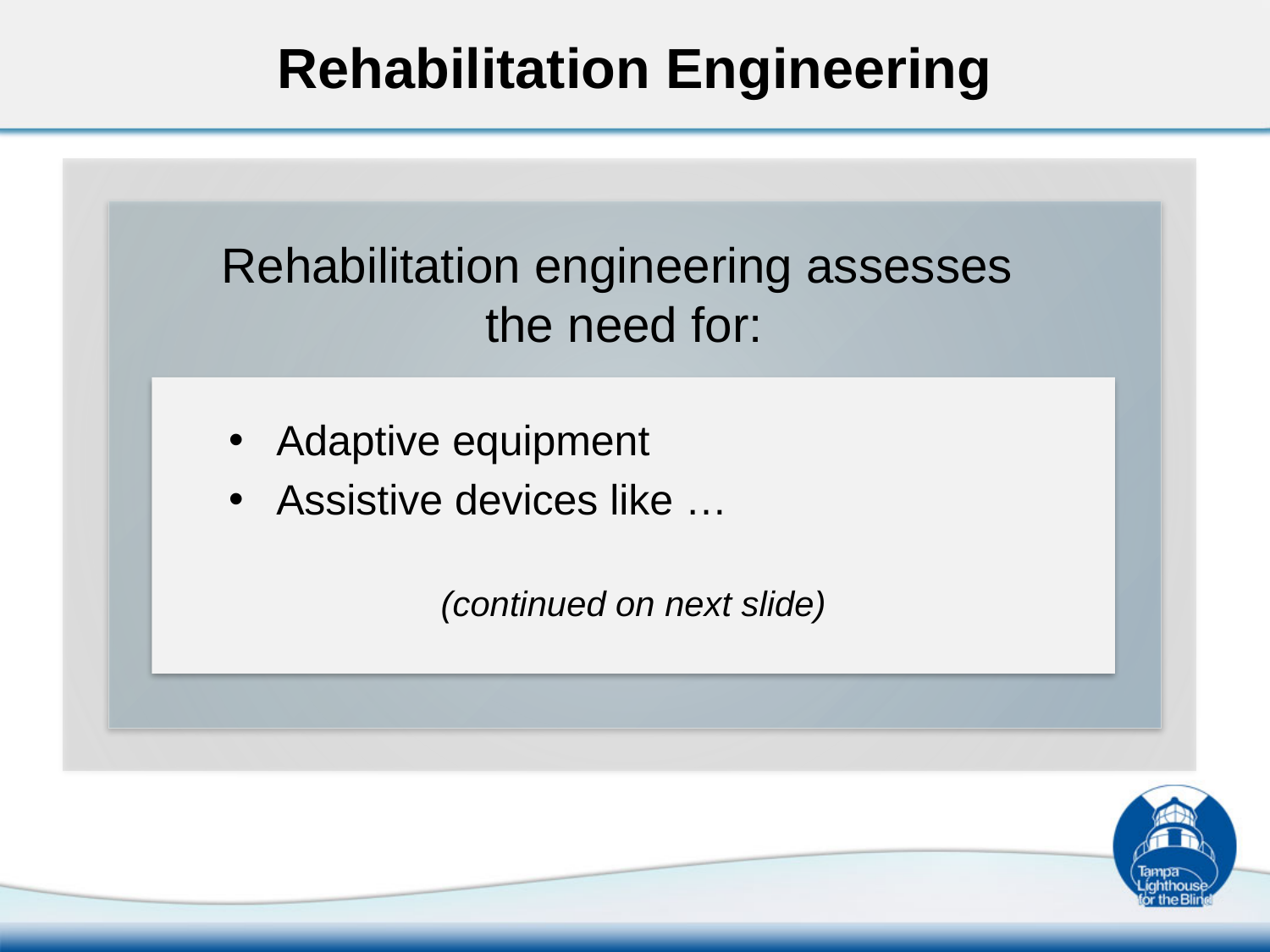

# Rehabilitation Engineering

Rehabilitation engineering assesses
the need for:

Adaptive equipment
Assistive devices like …
(continued on next slide)